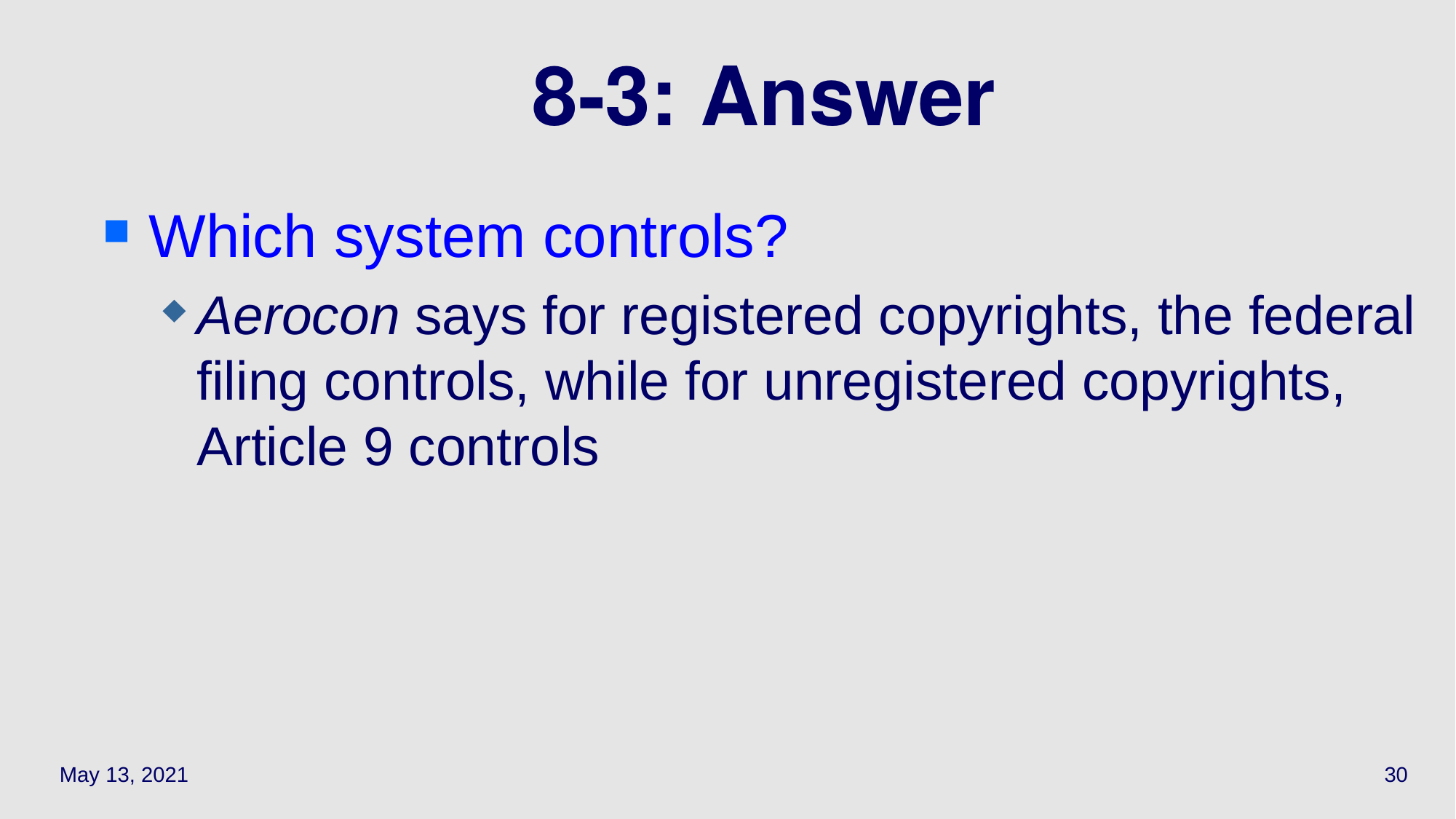

Which system controls?
Aerocon says for registered copyrights, the federal filing controls, while for unregistered copyrights, Article 9 controls
# 8‑3: Answer
May 13, 2021
30